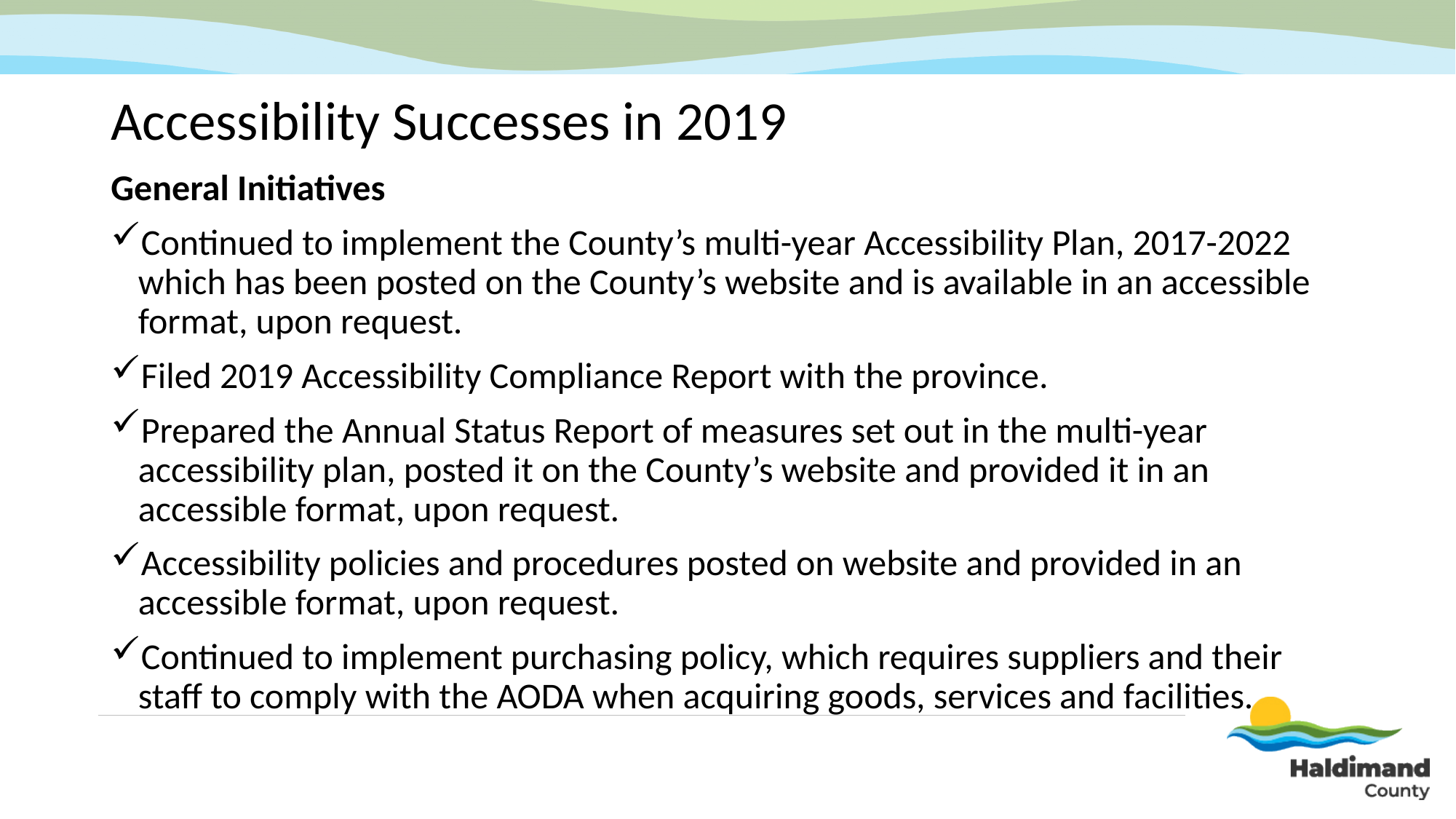

# Accessibility Successes in 2019
General Initiatives
Continued to implement the County’s multi-year Accessibility Plan, 2017-2022 which has been posted on the County’s website and is available in an accessible format, upon request.
Filed 2019 Accessibility Compliance Report with the province.
Prepared the Annual Status Report of measures set out in the multi-year accessibility plan, posted it on the County’s website and provided it in an accessible format, upon request.
Accessibility policies and procedures posted on website and provided in an accessible format, upon request.
Continued to implement purchasing policy, which requires suppliers and their staff to comply with the AODA when acquiring goods, services and facilities.